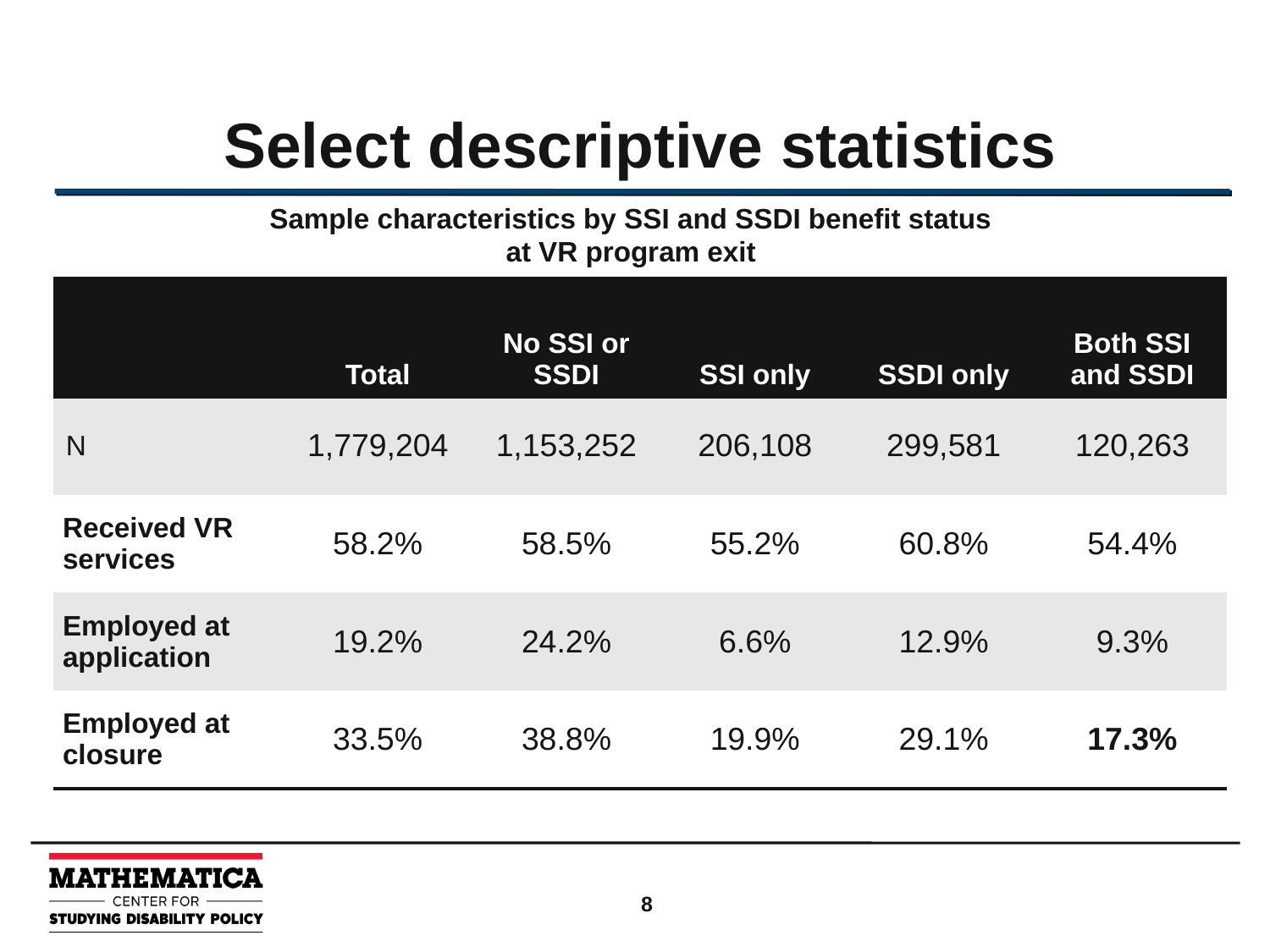

# Select descriptive statistics
Sample characteristics by SSI and SSDI benefit status at VR program exit
|  | Total | No SSI or SSDI | SSI only | SSDI only | Both SSI and SSDI |
| --- | --- | --- | --- | --- | --- |
| N | 1,779,204 | 1,153,252 | 206,108 | 299,581 | 120,263 |
| Received VR services | 58.2% | 58.5% | 55.2% | 60.8% | 54.4% |
| Employed at application | 19.2% | 24.2% | 6.6% | 12.9% | 9.3% |
| Employed at closure | 33.5% | 38.8% | 19.9% | 29.1% | 17.3% |